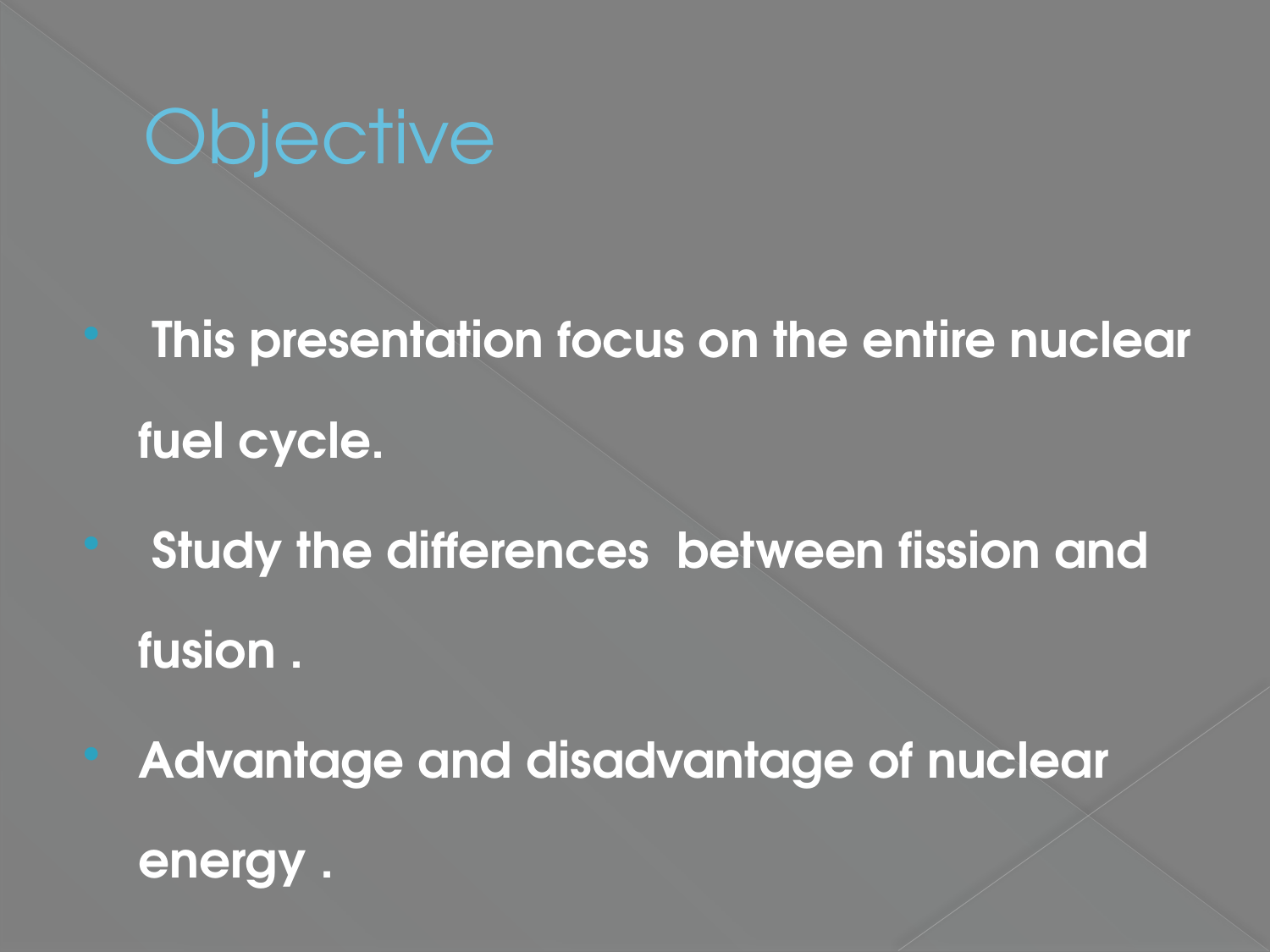

# Objective
 This presentation focus on the entire nuclear fuel cycle.
 Study the differences  between fission and fusion .
Advantage and disadvantage of nuclear energy .